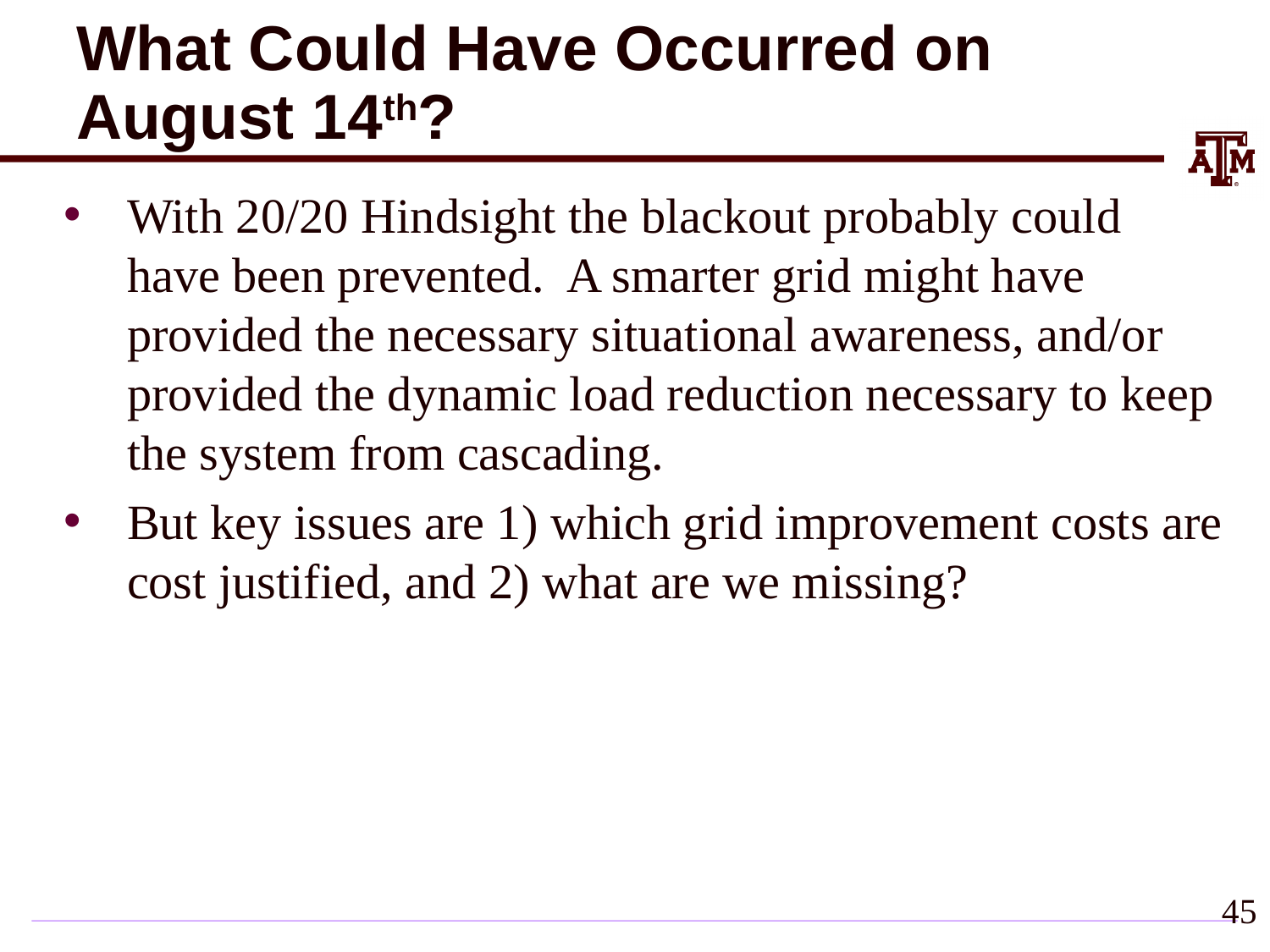

# What Could Have Occurred on August 14th?
With 20/20 Hindsight the blackout probably could have been prevented.  A smarter grid might have provided the necessary situational awareness, and/or provided the dynamic load reduction necessary to keep the system from cascading.
But key issues are 1) which grid improvement costs are cost justified, and 2) what are we missing?

45